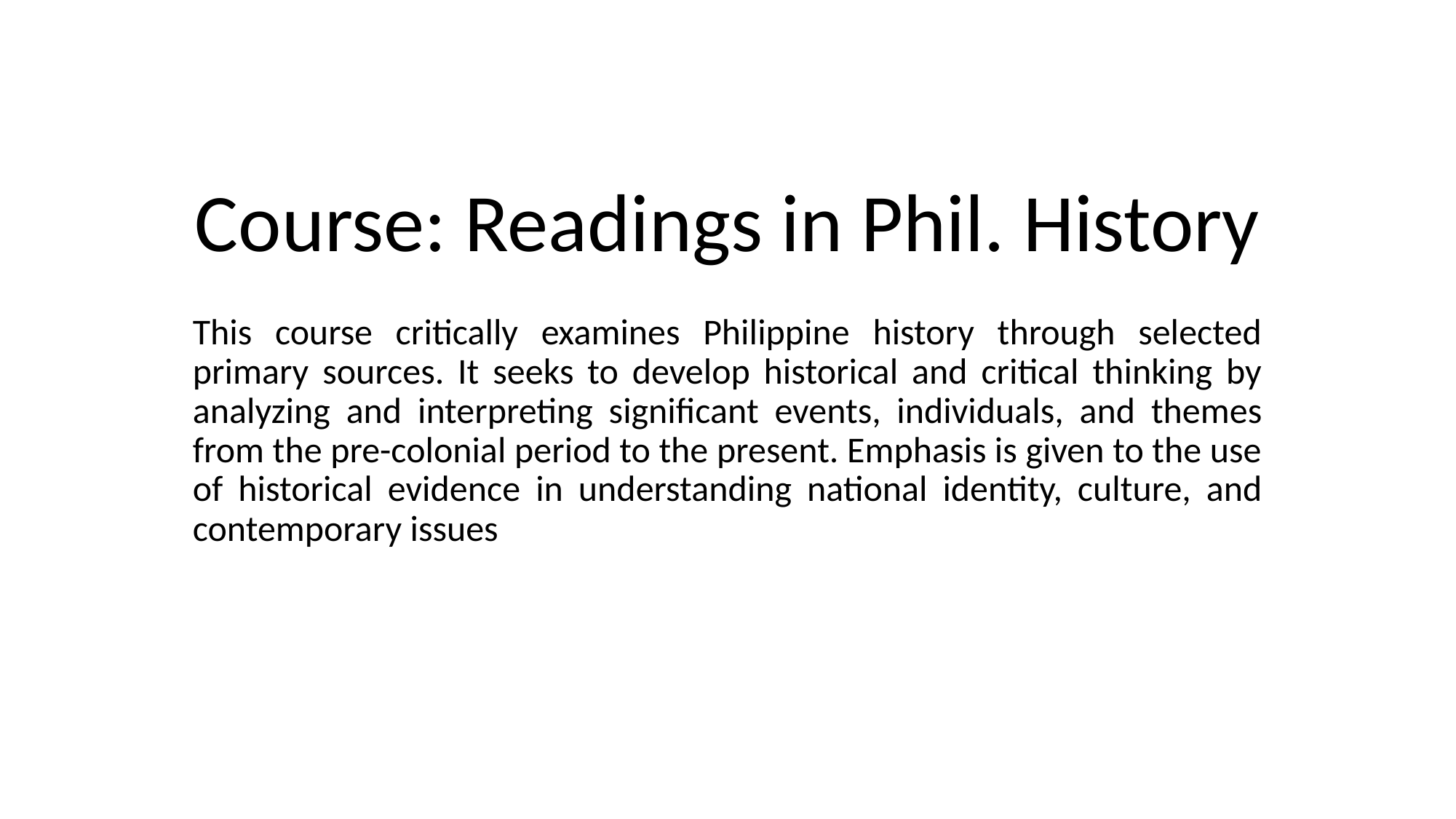

# Course: Readings in Phil. History
This course critically examines Philippine history through selected primary sources. It seeks to develop historical and critical thinking by analyzing and interpreting significant events, individuals, and themes from the pre-colonial period to the present. Emphasis is given to the use of historical evidence in understanding national identity, culture, and contemporary issues